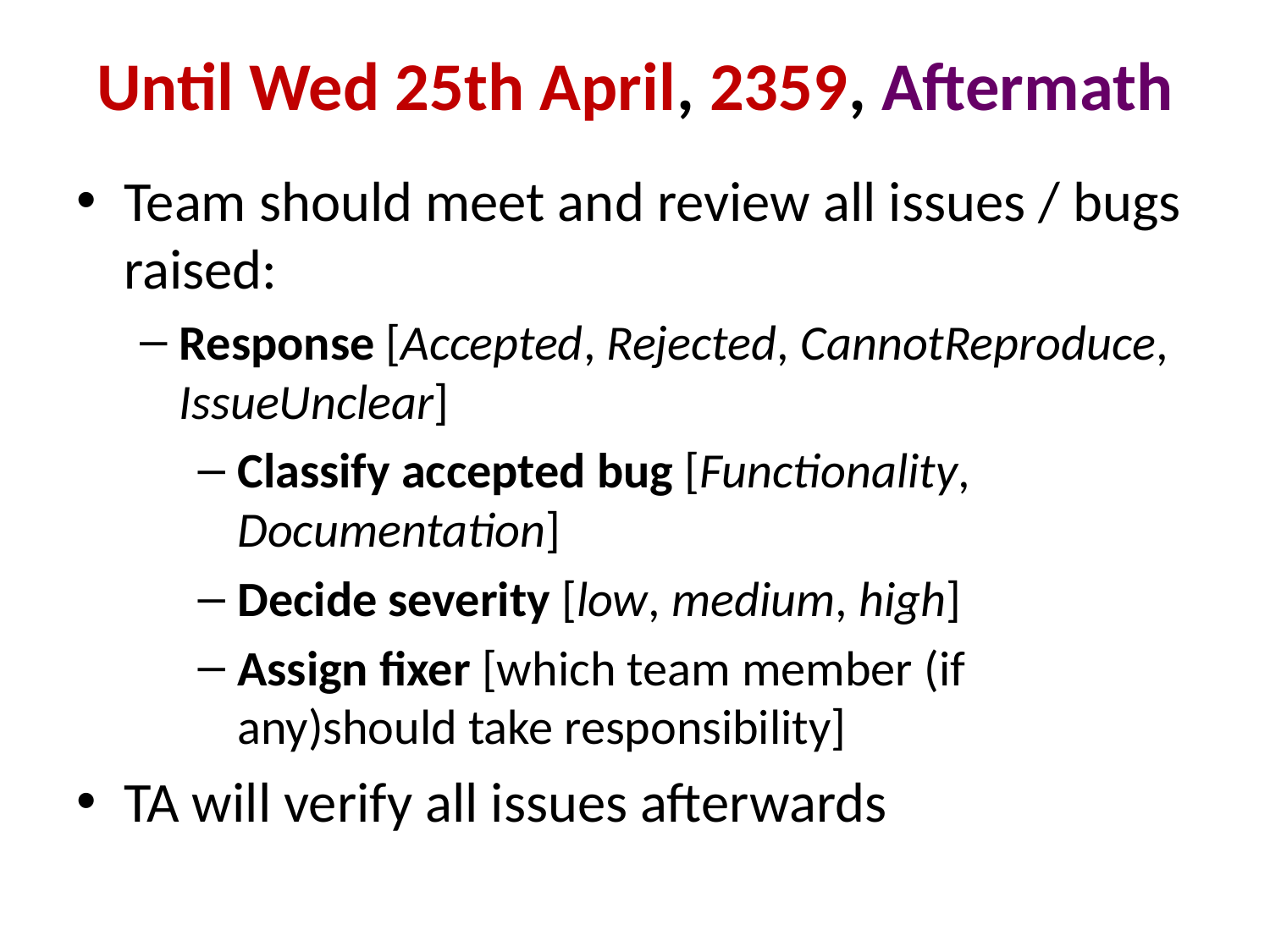

# Until Wed 25th April, 2359, Aftermath
Team should meet and review all issues / bugs raised:
Response [Accepted, Rejected, CannotReproduce, IssueUnclear]
Classify accepted bug [Functionality, Documentation]
Decide severity [low, medium, high]
Assign fixer [which team member (if any)should take responsibility]
TA will verify all issues afterwards